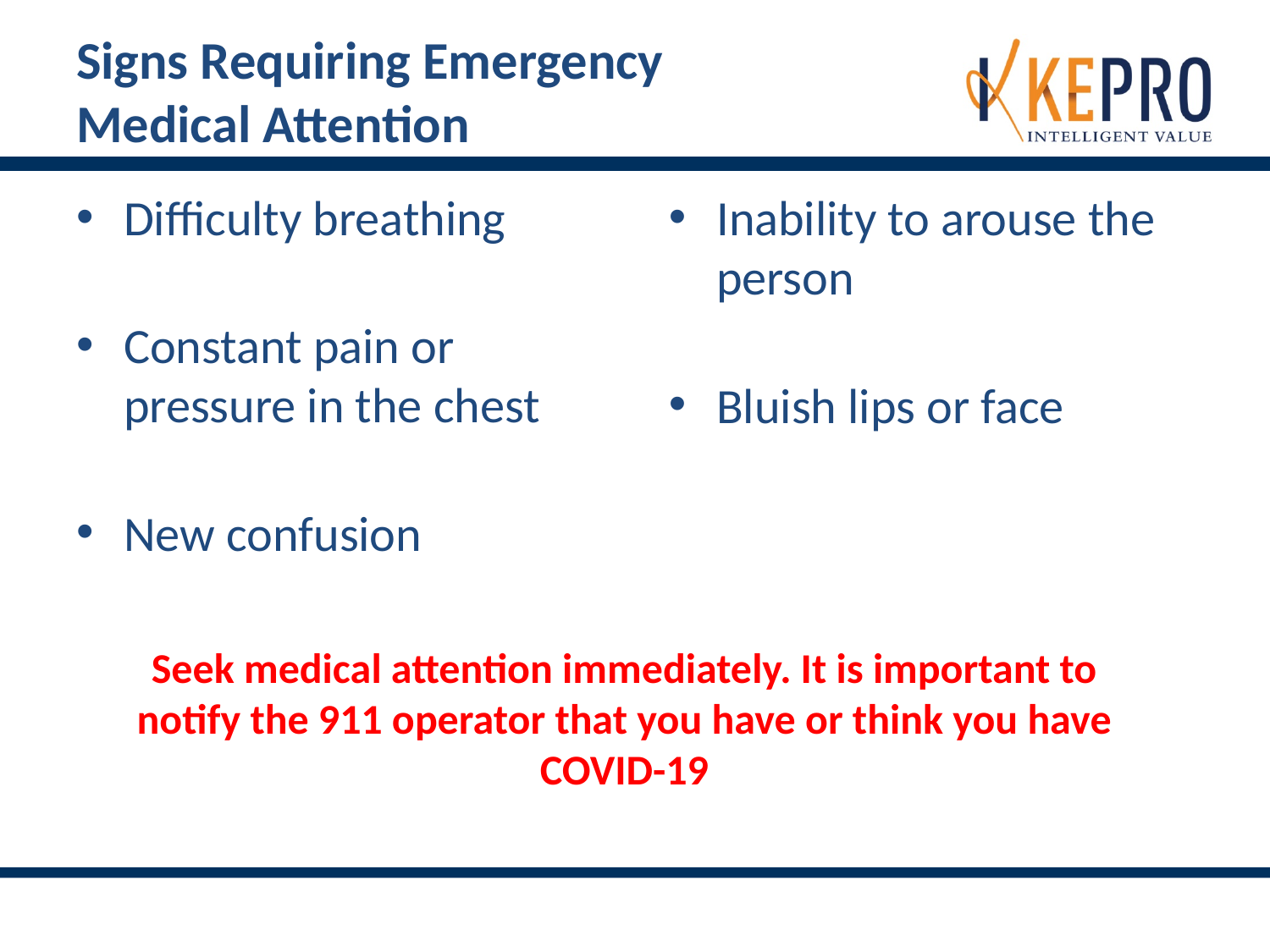

# Signs Requiring Emergency Medical Attention
Difficulty breathing

Constant pain or pressure in the chest

New confusion

Inability to arouse the person

Bluish lips or face

Seek medical attention immediately. It is important to notify the 911 operator that you have or think you have COVID-19